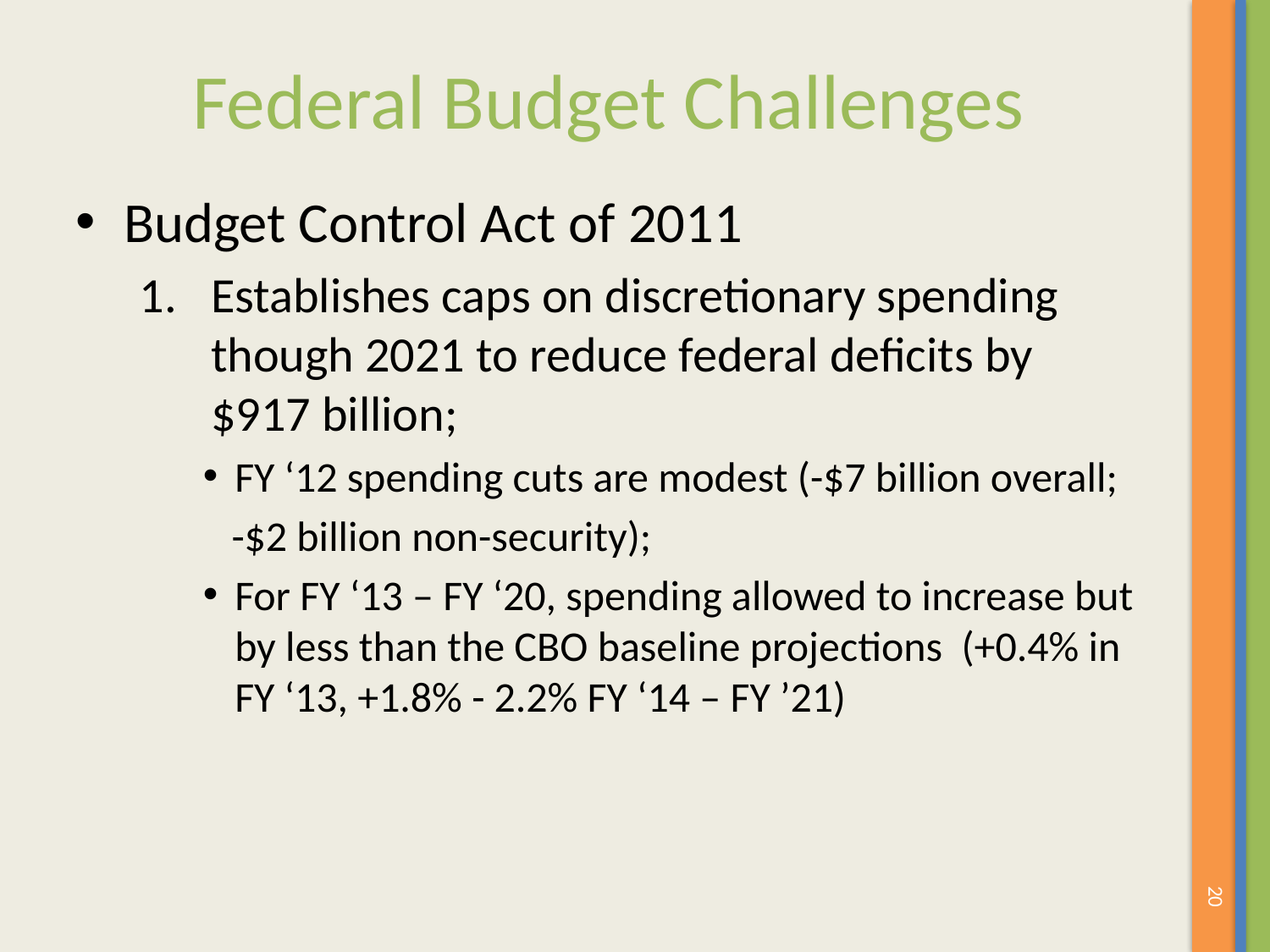

# Federal Budget Challenges
Budget Control Act of 2011
Establishes caps on discretionary spending though 2021 to reduce federal deficits by $917 billion;
FY ‘12 spending cuts are modest (-$7 billion overall;
   -$2 billion non-security);
For FY ‘13 – FY ‘20, spending allowed to increase but by less than the CBO baseline projections  (+0.4% in FY ‘13, +1.8% - 2.2% FY ‘14 – FY ’21)
20